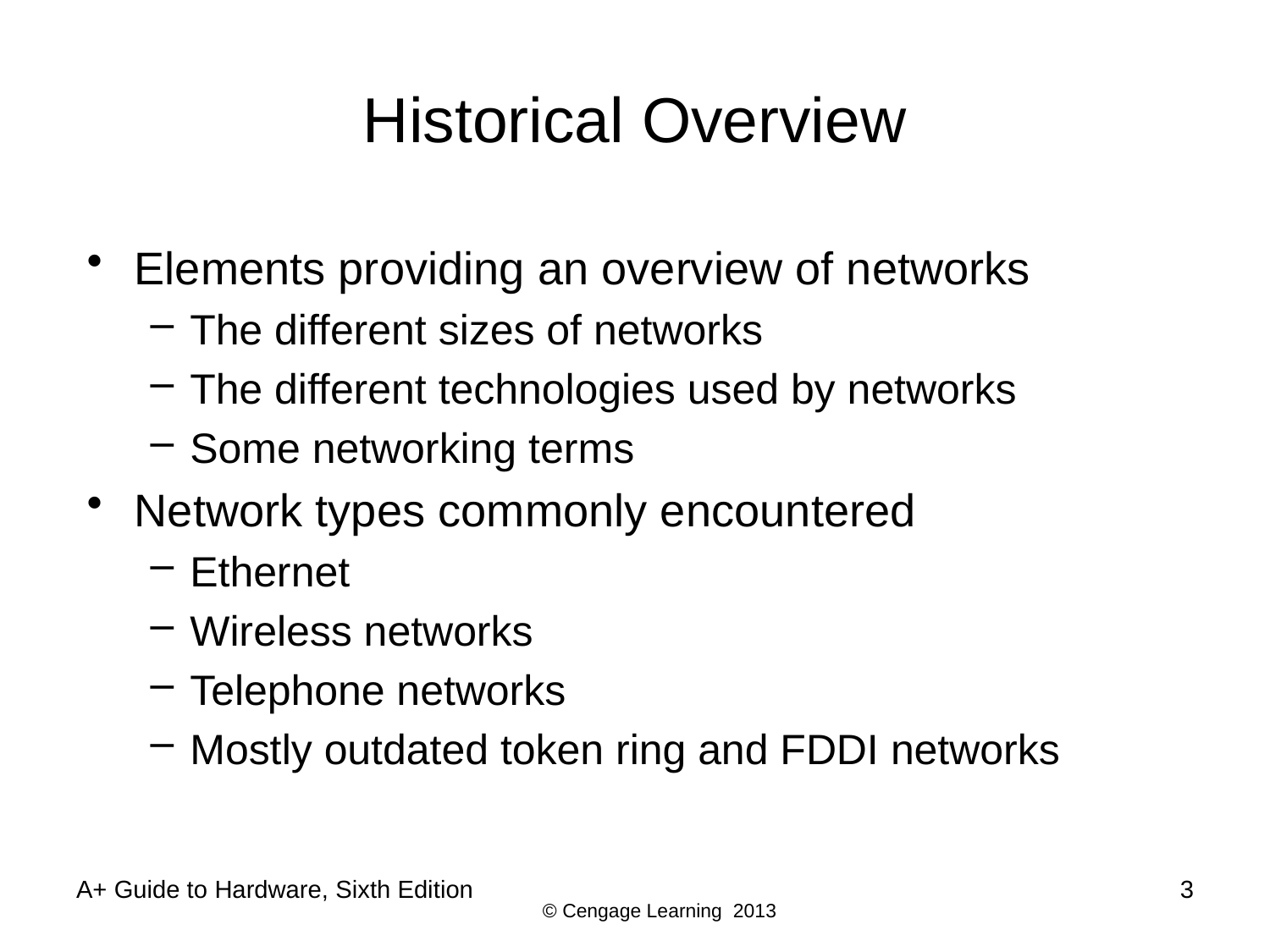

# Historical Overview
Elements providing an overview of networks
The different sizes of networks
The different technologies used by networks
Some networking terms
Network types commonly encountered
Ethernet
Wireless networks
Telephone networks
Mostly outdated token ring and FDDI networks
A+ Guide to Hardware, Sixth Edition
3